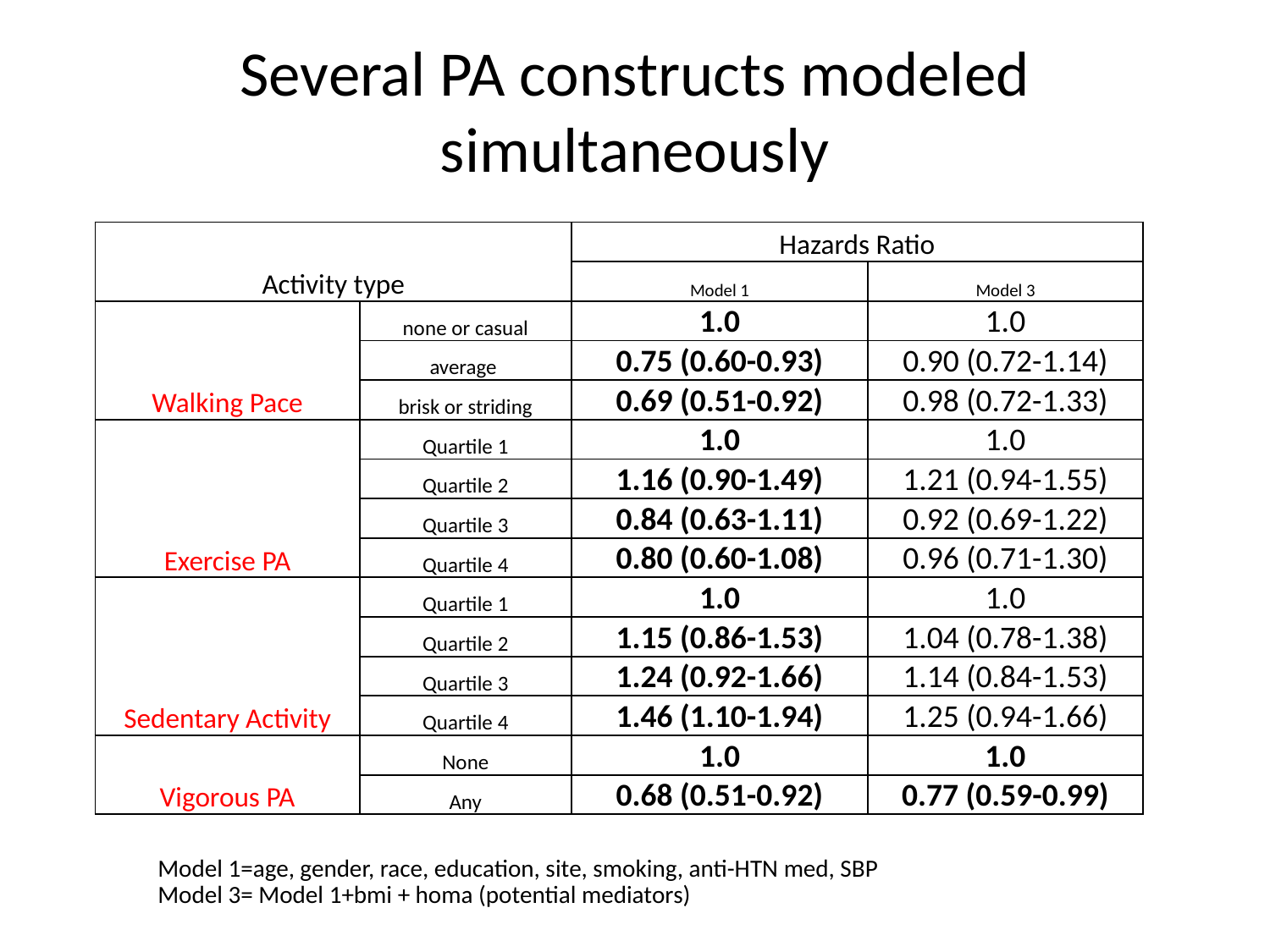

# Several PA constructs modeled simultaneously
| Activity type |  | Hazards Ratio |  |
| --- | --- | --- | --- |
|  |  | Model 1 | Model 3 |
| Walking Pace | none or casual | 1.0 | 1.0 |
|  | average | 0.75 (0.60-0.93) | 0.90 (0.72-1.14) |
|  | brisk or striding | 0.69 (0.51-0.92) | 0.98 (0.72-1.33) |
| Exercise PA | Quartile 1 | 1.0 | 1.0 |
|  | Quartile 2 | 1.16 (0.90-1.49) | 1.21 (0.94-1.55) |
|  | Quartile 3 | 0.84 (0.63-1.11) | 0.92 (0.69-1.22) |
|  | Quartile 4 | 0.80 (0.60-1.08) | 0.96 (0.71-1.30) |
| Sedentary Activity | Quartile 1 | 1.0 | 1.0 |
|  | Quartile 2 | 1.15 (0.86-1.53) | 1.04 (0.78-1.38) |
|  | Quartile 3 | 1.24 (0.92-1.66) | 1.14 (0.84-1.53) |
|  | Quartile 4 | 1.46 (1.10-1.94) | 1.25 (0.94-1.66) |
| Vigorous PA | None | 1.0 | 1.0 |
|  | Any | 0.68 (0.51-0.92) | 0.77 (0.59-0.99) |
|  |
| --- |
| Model 1=age, gender, race, education, site, smoking, anti-HTN med, SBP |
| Model 3= Model 1+bmi + homa (potential mediators) |